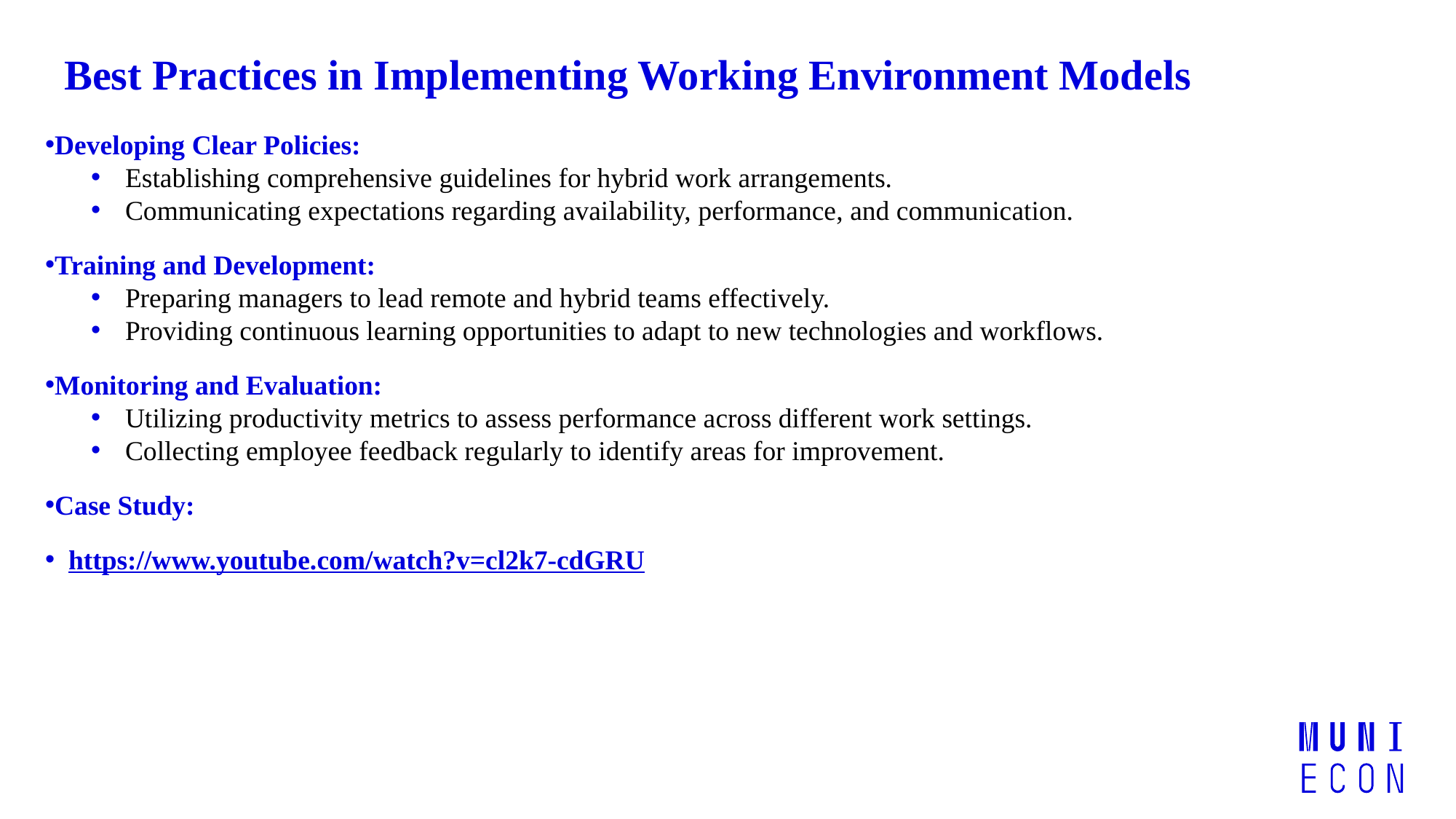

# Best Practices in Implementing Working Environment Models
Developing Clear Policies:
Establishing comprehensive guidelines for hybrid work arrangements.
Communicating expectations regarding availability, performance, and communication.
Training and Development:
Preparing managers to lead remote and hybrid teams effectively.
Providing continuous learning opportunities to adapt to new technologies and workflows.
Monitoring and Evaluation:
Utilizing productivity metrics to assess performance across different work settings.
Collecting employee feedback regularly to identify areas for improvement.
Case Study:
  https://www.youtube.com/watch?v=cl2k7-cdGRU